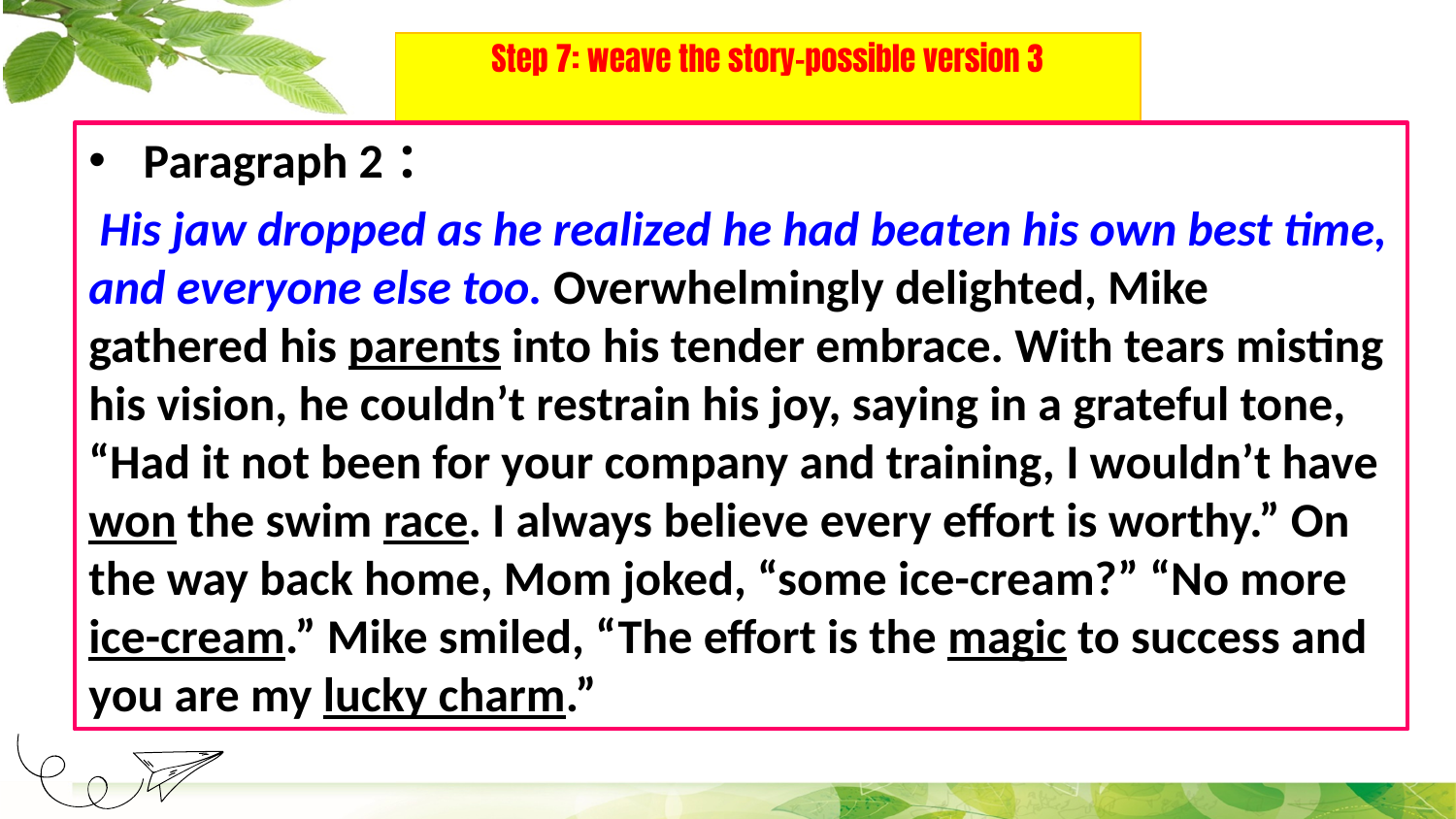

# Step 7: weave the story-possible version 3
Paragraph 2：
 His jaw dropped as he realized he had beaten his own best time, and everyone else too. Overwhelmingly delighted, Mike gathered his parents into his tender embrace. With tears misting his vision, he couldn’t restrain his joy, saying in a grateful tone, “Had it not been for your company and training, I wouldn’t have won the swim race. I always believe every effort is worthy.” On the way back home, Mom joked, “some ice-cream?” “No more ice-cream.” Mike smiled, “The effort is the magic to success and you are my lucky charm.”